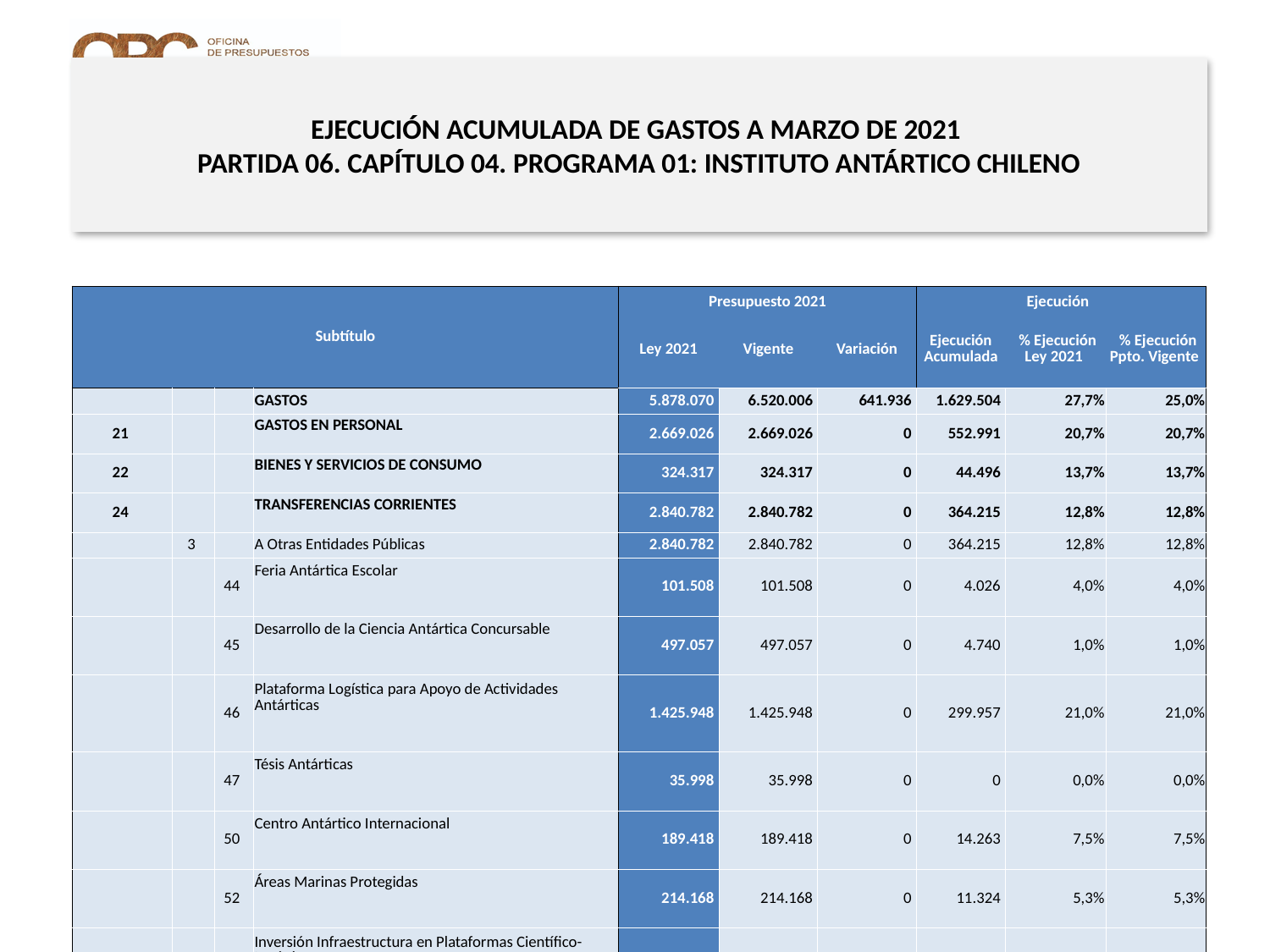

# EJECUCIÓN ACUMULADA DE GASTOS A MARZO DE 2021 PARTIDA 06. CAPÍTULO 04. PROGRAMA 01: INSTITUTO ANTÁRTICO CHILENO
en miles de pesos de 2021
| Subtítulo |  |  |  | Presupuesto 2021 |  |  | Ejecución |  |  |
| --- | --- | --- | --- | --- | --- | --- | --- | --- | --- |
|  |  |  |  | Ley 2021 | Vigente | Variación | Ejecución Acumulada | % Ejecución Ley 2021 | % Ejecución Ppto. Vigente |
|  |  |  | GASTOS | 5.878.070 | 6.520.006 | 641.936 | 1.629.504 | 27,7% | 25,0% |
| 21 |  |  | GASTOS EN PERSONAL | 2.669.026 | 2.669.026 | 0 | 552.991 | 20,7% | 20,7% |
| 22 |  |  | BIENES Y SERVICIOS DE CONSUMO | 324.317 | 324.317 | 0 | 44.496 | 13,7% | 13,7% |
| 24 |  |  | TRANSFERENCIAS CORRIENTES | 2.840.782 | 2.840.782 | 0 | 364.215 | 12,8% | 12,8% |
|  | 3 |  | A Otras Entidades Públicas | 2.840.782 | 2.840.782 | 0 | 364.215 | 12,8% | 12,8% |
|  |  | 44 | Feria Antártica Escolar | 101.508 | 101.508 | 0 | 4.026 | 4,0% | 4,0% |
|  |  | 45 | Desarrollo de la Ciencia Antártica Concursable | 497.057 | 497.057 | 0 | 4.740 | 1,0% | 1,0% |
|  |  | 46 | Plataforma Logística para Apoyo de Actividades Antárticas | 1.425.948 | 1.425.948 | 0 | 299.957 | 21,0% | 21,0% |
|  |  | 47 | Tésis Antárticas | 35.998 | 35.998 | 0 | 0 | 0,0% | 0,0% |
|  |  | 50 | Centro Antártico Internacional | 189.418 | 189.418 | 0 | 14.263 | 7,5% | 7,5% |
|  |  | 52 | Áreas Marinas Protegidas | 214.168 | 214.168 | 0 | 11.324 | 5,3% | 5,3% |
|  |  | 54 | Inversión Infraestructura en Plataformas Científico-Logísticas | 376.685 | 376.685 | 0 | 29.905 | 7,9% | 7,9% |
| 29 |  |  | ADQUISICIÓN DE ACTIVOS NO FINANCIEROS | 42.945 | 42.945 | 0 | 24.866 | 57,9% | 57,9% |
|  | 7 |  | Programas Informáticos | 42.945 | 42.945 | 0 | 24.866 | 57,9% | 57,9% |
| 34 |  |  | SERVICIO DE LA DEUDA | 1.000 | 642.936 | 641.936 | 642.936 | 64293,6% | 100,0% |
|  | 7 |  | Deuda Flotante | 1.000 | 642.936 | 641.936 | 642.936 | 64293,6% | 100,0% |
12
Fuente: Elaboración propia en base  a Informes de ejecución presupuestaria mensual de DIPRES